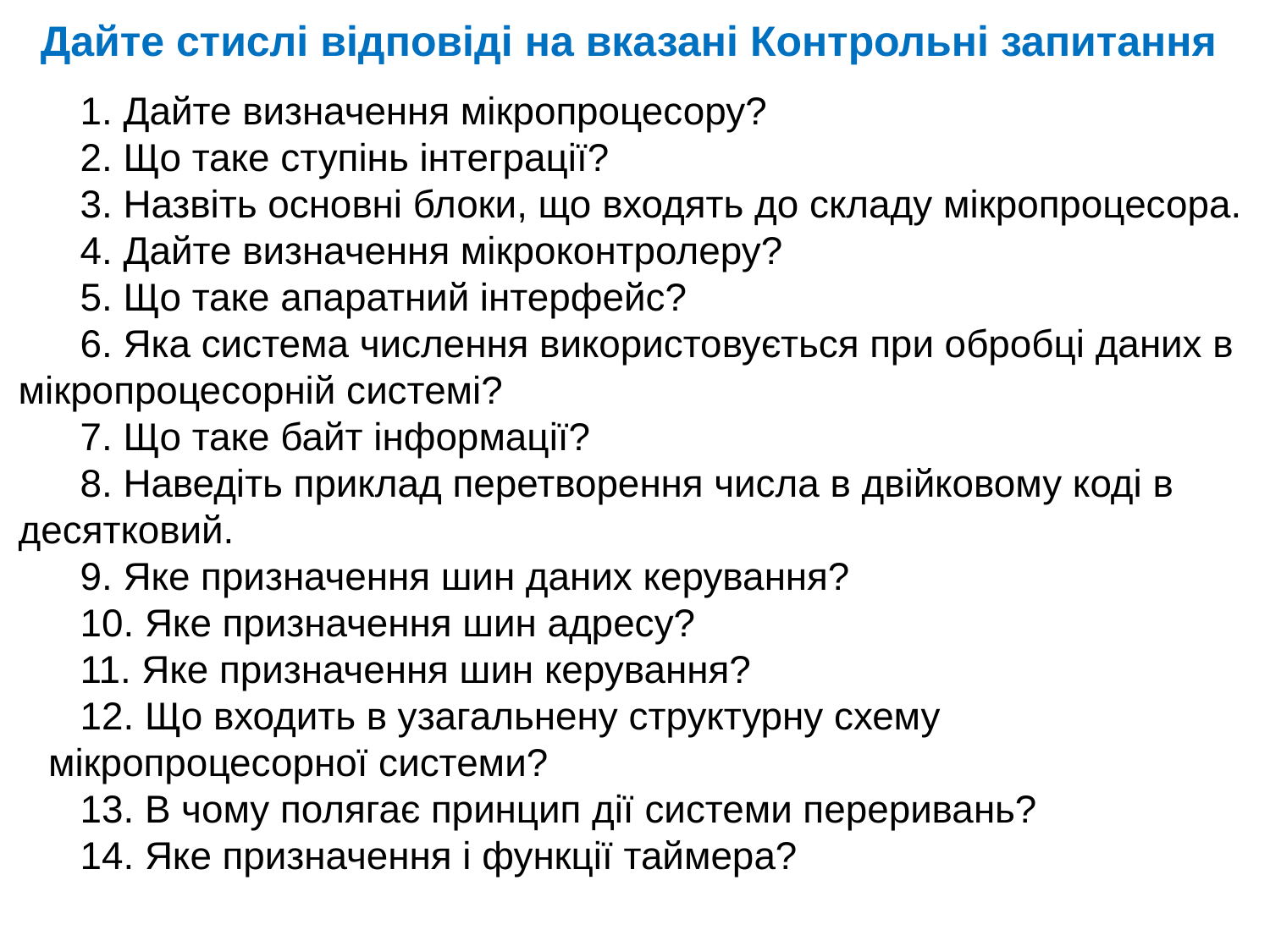

# Дайте стислі відповіді на вказані Контрольні запитання

1. Дайте визначення мікропроцесору?
2. Що таке ступінь інтеграції?
3. Назвіть основні блоки, що входять до складу мікропроцесора.
4. Дайте визначення мікроконтролеру?
5. Що таке апаратний інтерфейс?
6. Яка система числення використовується при обробці даних в мікропроцесорній системі?
7. Що таке байт інформації?
8. Наведіть приклад перетворення числа в двійковому коді в десятковий.
9. Яке призначення шин даних керування?
 Яке призначення шин адресу?
 Яке призначення шин керування?
 Що входить в узагальнену структурну схему мікропроцесорної системи?
 В чому полягає принцип дії системи переривань?
 Яке призначення і функції таймера?